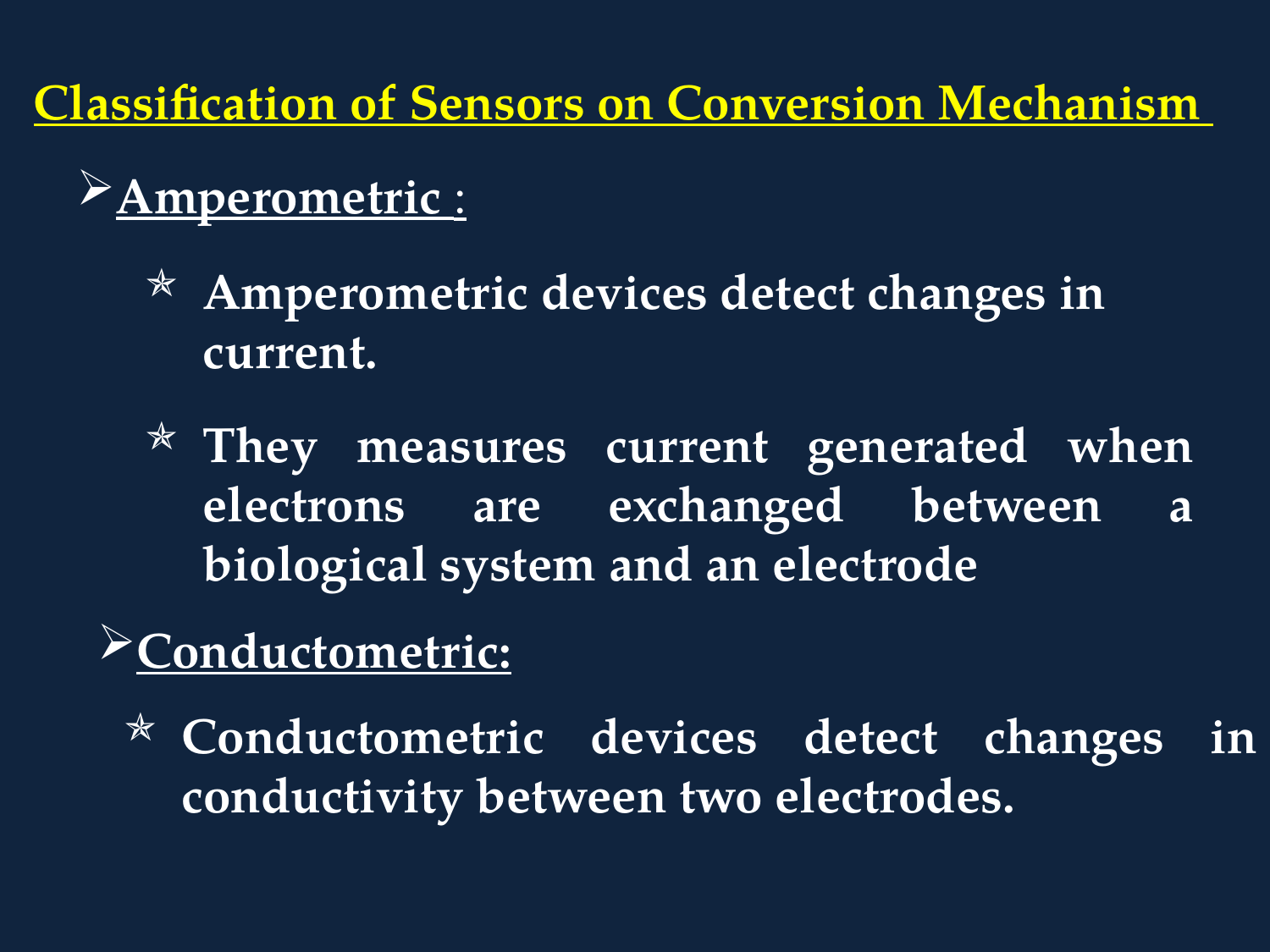

Classification of Sensors on Conversion Mechanism
Amperometric :
Amperometric devices detect changes in current.

They measures current generated when electrons are exchanged between a biological system and an electrode

Conductometric:
Conductometric devices detect changes in conductivity between two electrodes.